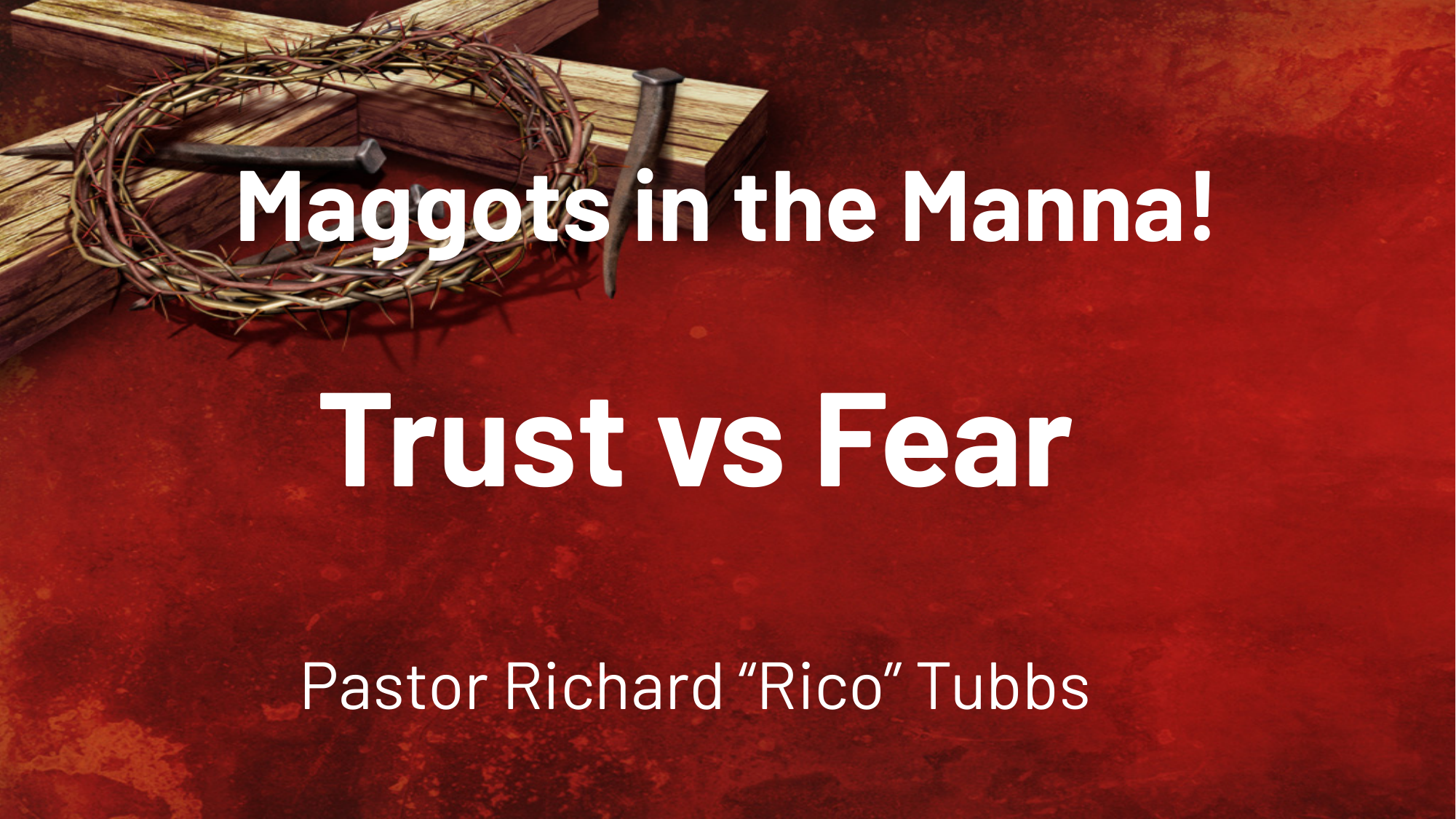

Maggots in the Manna!
Trust vs Fear
Pastor Richard “Rico” Tubbs